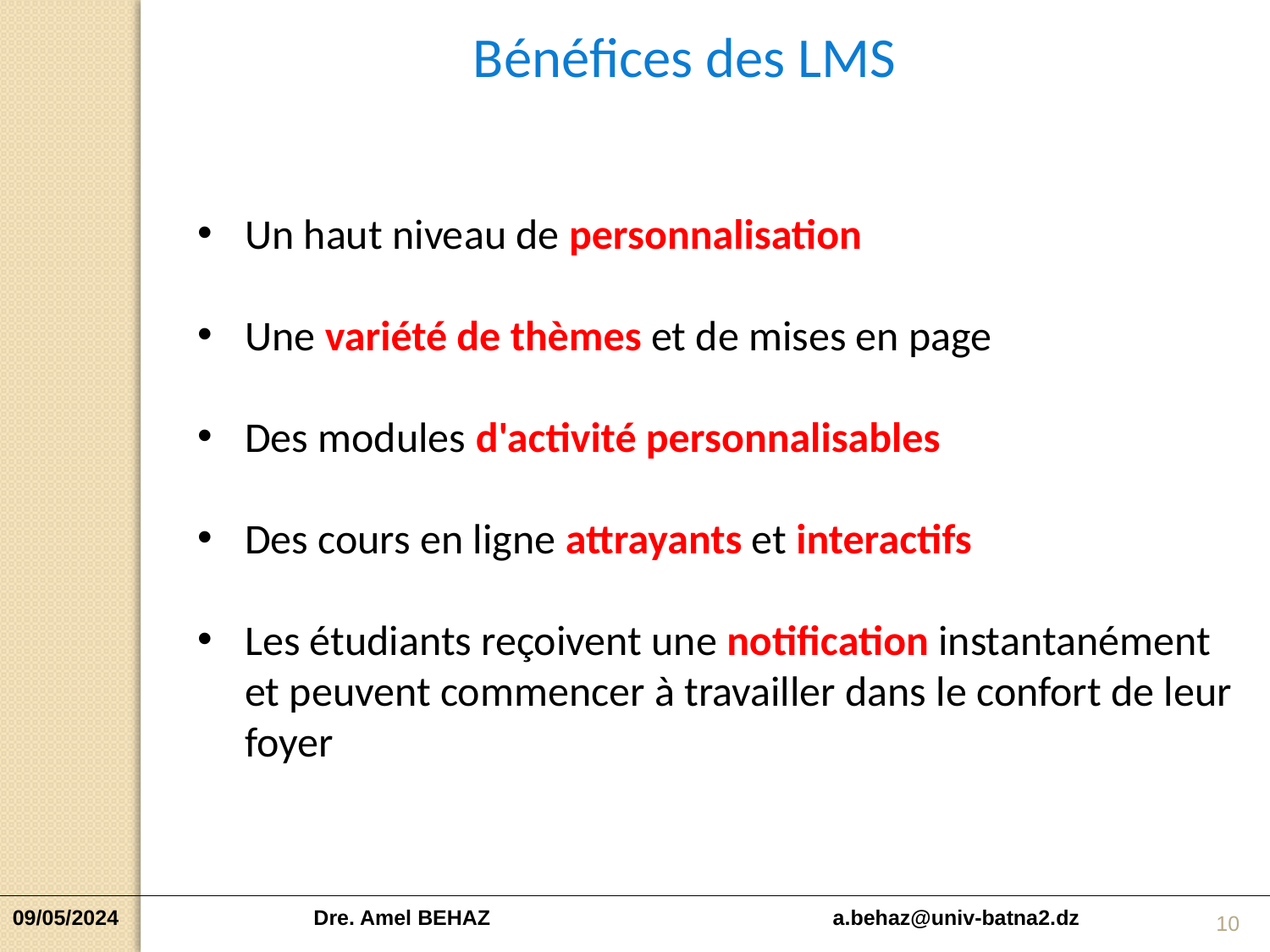

Bénéfices des LMS

Un haut niveau de personnalisation

Une variété de thèmes et de mises en page

Des modules d'activité personnalisables

Des cours en ligne attrayants et interactifs

Les étudiants reçoivent une notification instantanément et peuvent commencer à travailler dans le confort de leur foyer
10
09/05/2024                                 Dre. Amel BEHAZ                                                          a.behaz@univ-batna2.dz